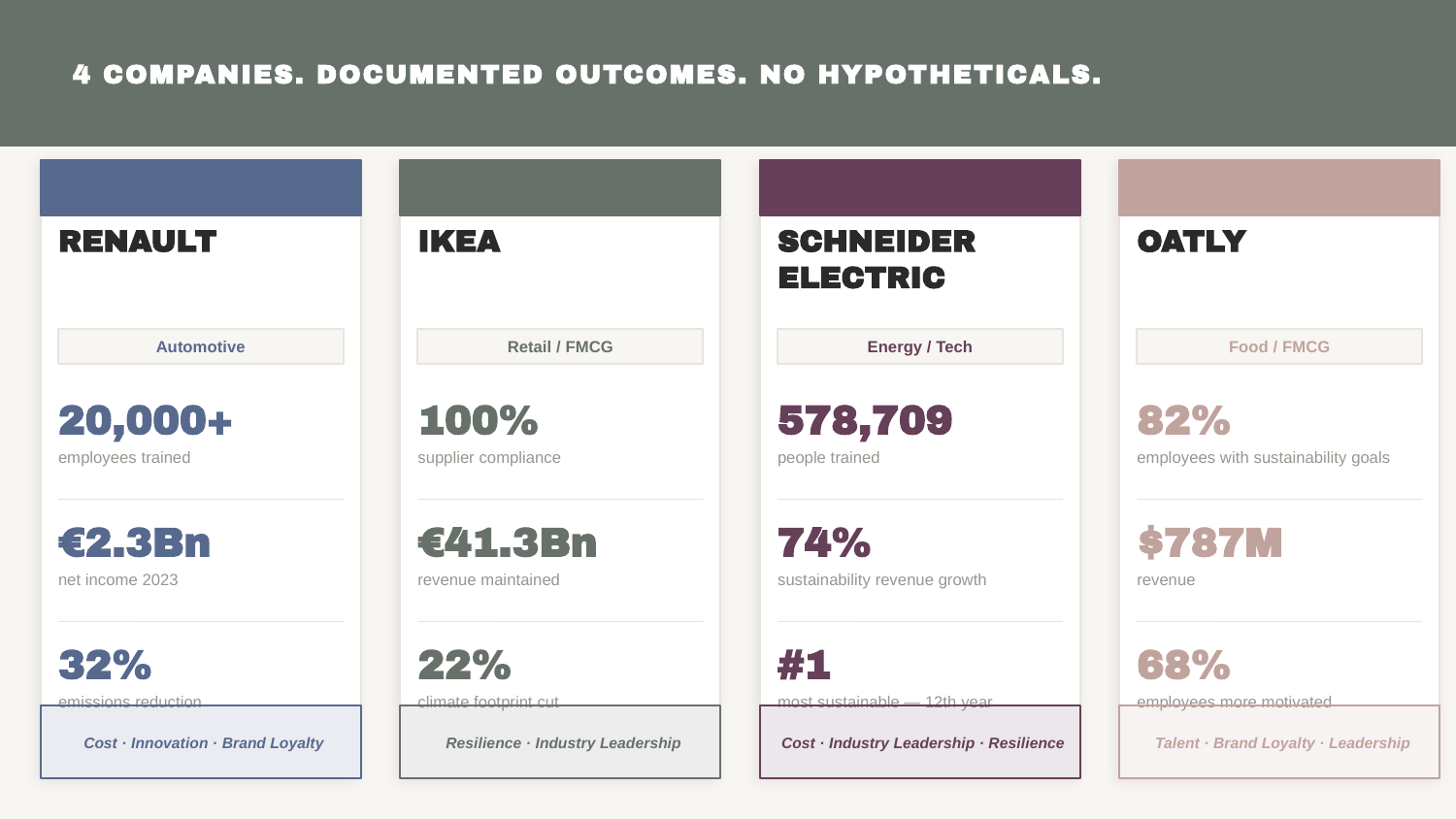

4 COMPANIES. DOCUMENTED OUTCOMES. NO HYPOTHETICALS.

RENAULT
IKEA
SCHNEIDER
ELECTRIC
OATLY

Automotive

Retail / FMCG

Energy / Tech

Food / FMCG
20,000+
100%
578,709
82%
employees trained
supplier compliance
people trained
employees with sustainability goals

€2.3Bn
€41.3Bn
74%
$787M
net income 2023
revenue maintained
sustainability revenue growth
revenue

32%
22%
#1
68%
emissions reduction
climate footprint cut
most sustainable — 12th year
employees more motivated

Cost · Innovation · Brand Loyalty

Resilience · Industry Leadership

Cost · Industry Leadership · Resilience

Talent · Brand Loyalty · Leadership